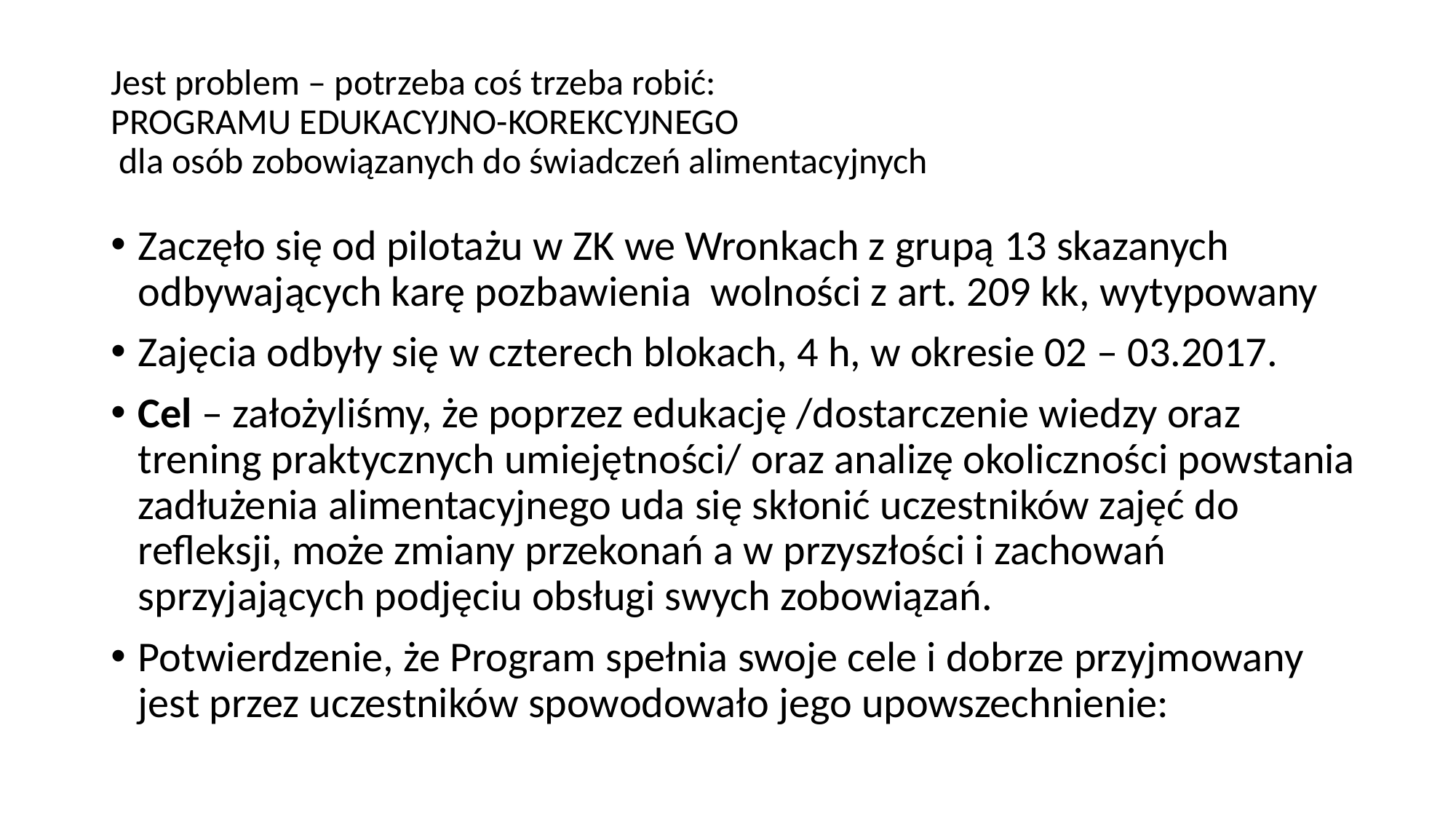

# Jest problem – potrzeba coś trzeba robić: PROGRAMU EDUKACYJNO-KOREKCYJNEGO dla osób zobowiązanych do świadczeń alimentacyjnych
Zaczęło się od pilotażu w ZK we Wronkach z grupą 13 skazanych odbywających karę pozbawienia  wolności z art. 209 kk, wytypowany
Zajęcia odbyły się w czterech blokach, 4 h, w okresie 02 – 03.2017.
Cel – założyliśmy, że poprzez edukację /dostarczenie wiedzy oraz trening praktycznych umiejętności/ oraz analizę okoliczności powstania zadłużenia alimentacyjnego uda się skłonić uczestników zajęć do refleksji, może zmiany przekonań a w przyszłości i zachowań sprzyjających podjęciu obsługi swych zobowiązań.
Potwierdzenie, że Program spełnia swoje cele i dobrze przyjmowany jest przez uczestników spowodowało jego upowszechnienie: